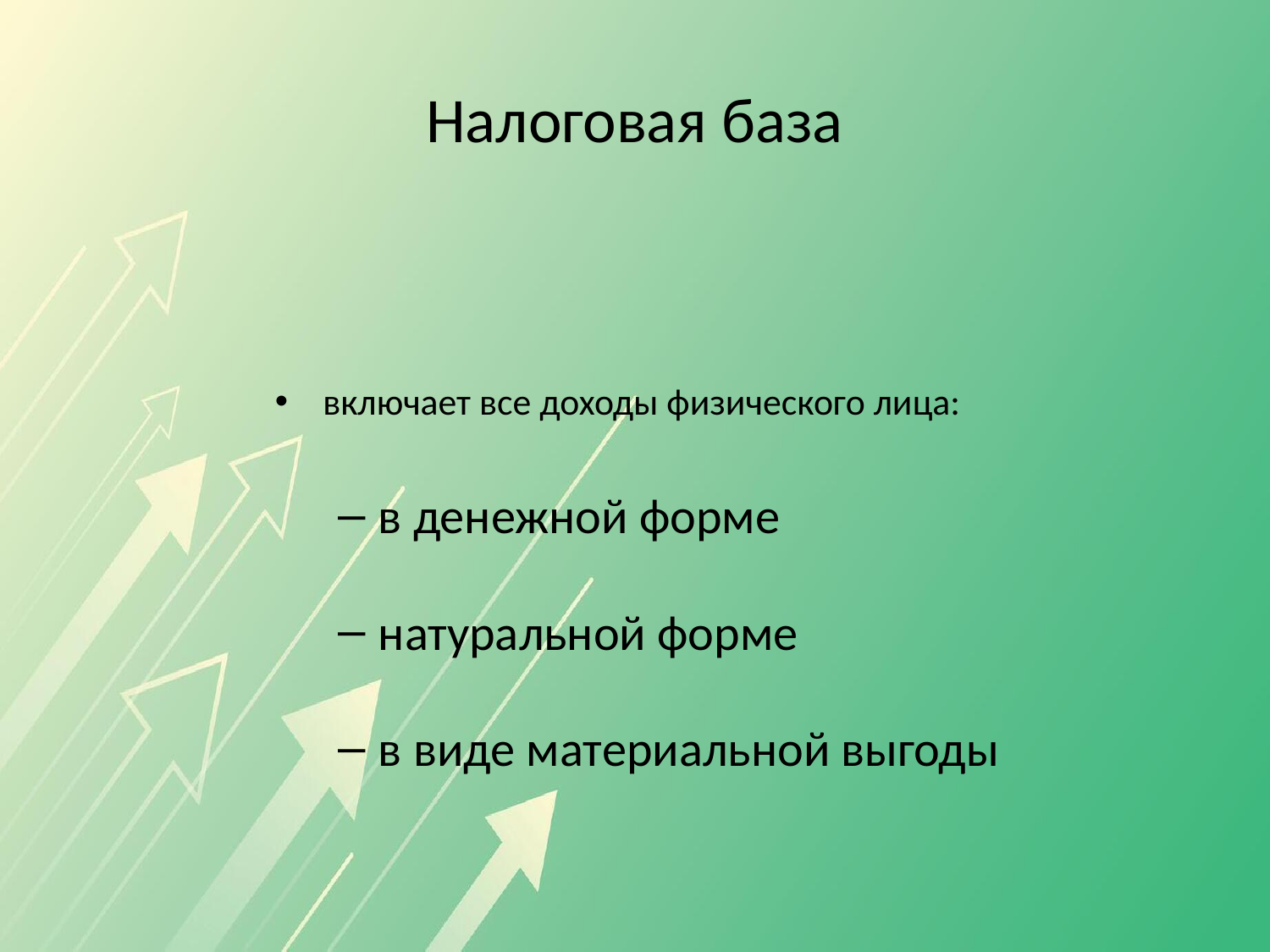

# Налоговая база

включает все доходы физического лица:

в денежной форме

натуральной форме

в виде материальной выгоды